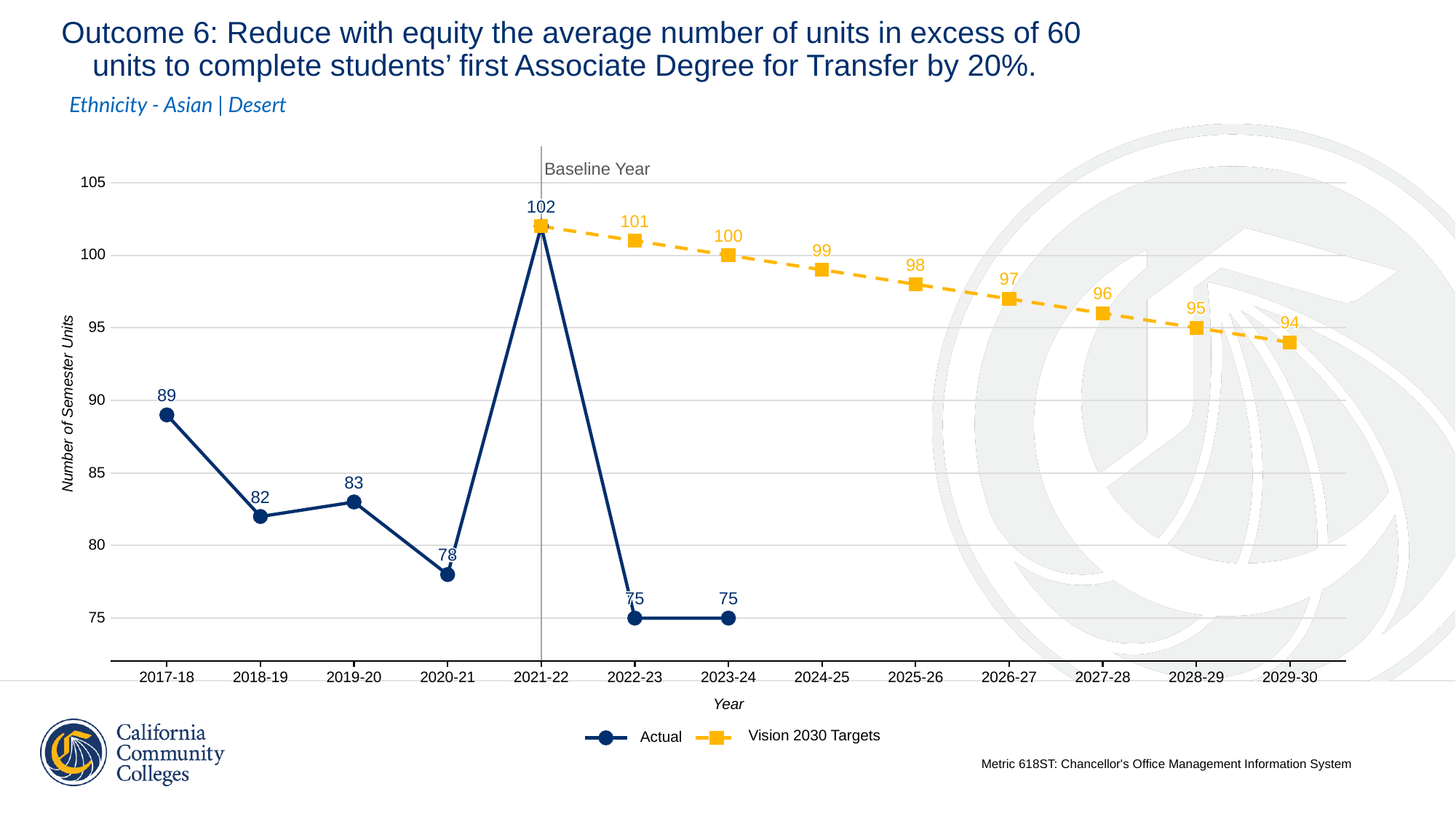

Outcome 6: Reduce with equity the average number of units in excess of 60
   units to complete students’ first Associate Degree for Transfer by 20%.
Ethnicity - Asian | Desert

Baseline Year
105

102
102
102
102
102
102
102
102
102
102
102
102
102
102
102
102
102
101
101
101
101
101
101
101
101
101
101
101
101
101
101
101
101
101

100
100
100
100
100
100
100
100
100
100
100
100
100
100
100
100
100

99
99
99
99
99
99
99
99
99
99
99
99
99
99
99
99
99

100

98
98
98
98
98
98
98
98
98
98
98
98
98
98
98
98
98

97
97
97
97
97
97
97
97
97
97
97
97
97
97
97
97
97

96
96
96
96
96
96
96
96
96
96
96
96
96
96
96
96
96

95
95
95
95
95
95
95
95
95
95
95
95
95
95
95
95
95

94
94
94
94
94
94
94
94
94
94
94
94
94
94
94
94
94

95

89
89
89
89
89
89
89
89
89
89
89
89
89
89
89
89
89
90
Number of Semester Units

85

83
83
83
83
83
83
83
83
83
83
83
83
83
83
83
83
83
82
82
82
82
82
82
82
82
82
82
82
82
82
82
82
82
82

80

78
78
78
78
78
78
78
78
78
78
78
78
78
78
78
78
78

75
75
75
75
75
75
75
75
75
75
75
75
75
75
75
75
75
75
75
75
75
75
75
75
75
75
75
75
75
75
75
75
75
75

75

2017-18
2018-19
2019-20
2020-21
2021-22
2022-23
2023-24
2024-25
2025-26
2026-27
2027-28
2028-29
2029-30
Year
Vision 2030 Targets

Actual

Metric 618ST: Chancellor's Office Management Information System